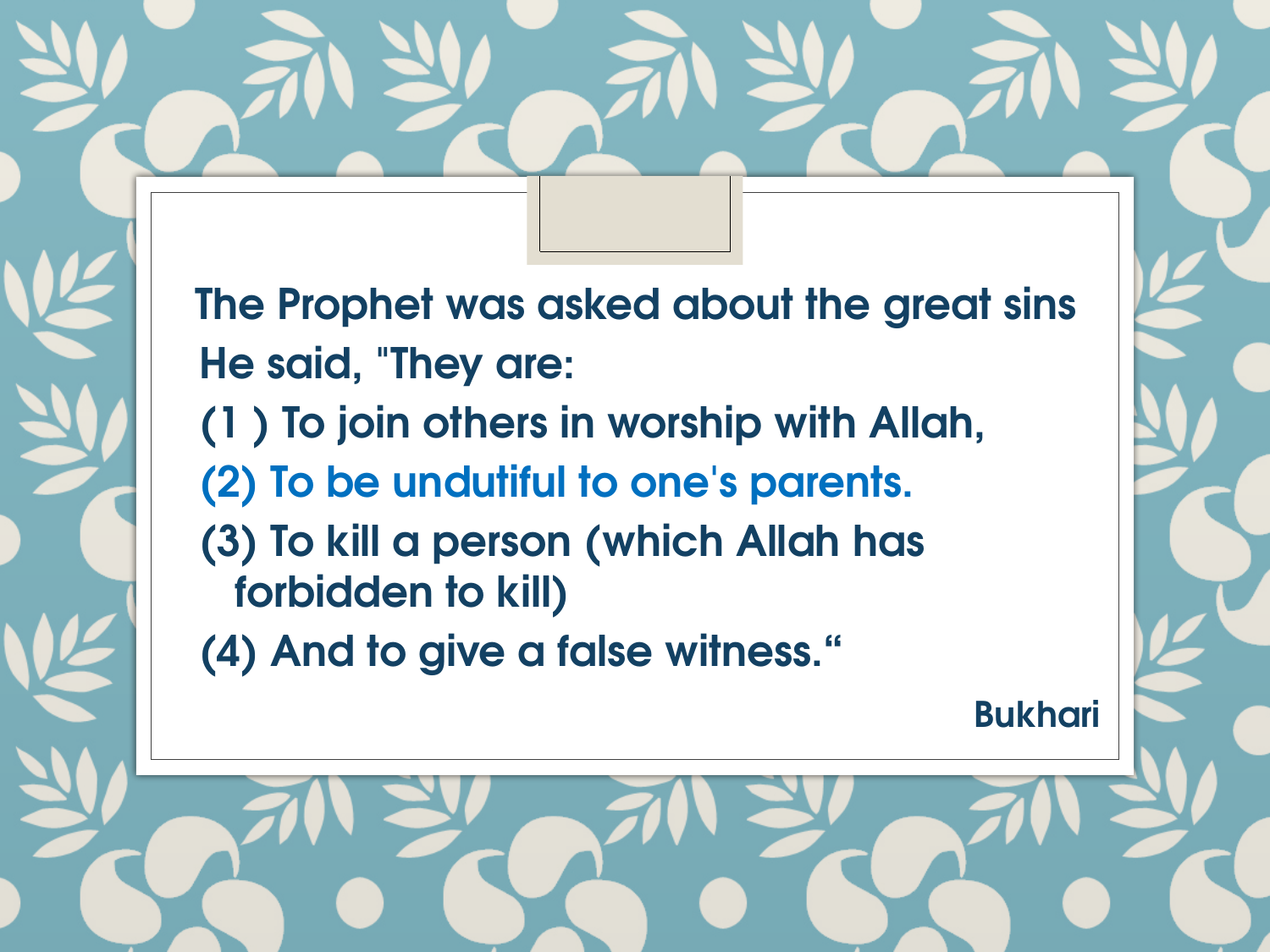

The Prophet was asked about the great sins
 He said, "They are:
 (1 ) To join others in worship with Allah,
 (2) To be undutiful to one's parents.
 (3) To kill a person (which Allah has forbidden to kill)
 (4) And to give a false witness.“
Bukhari